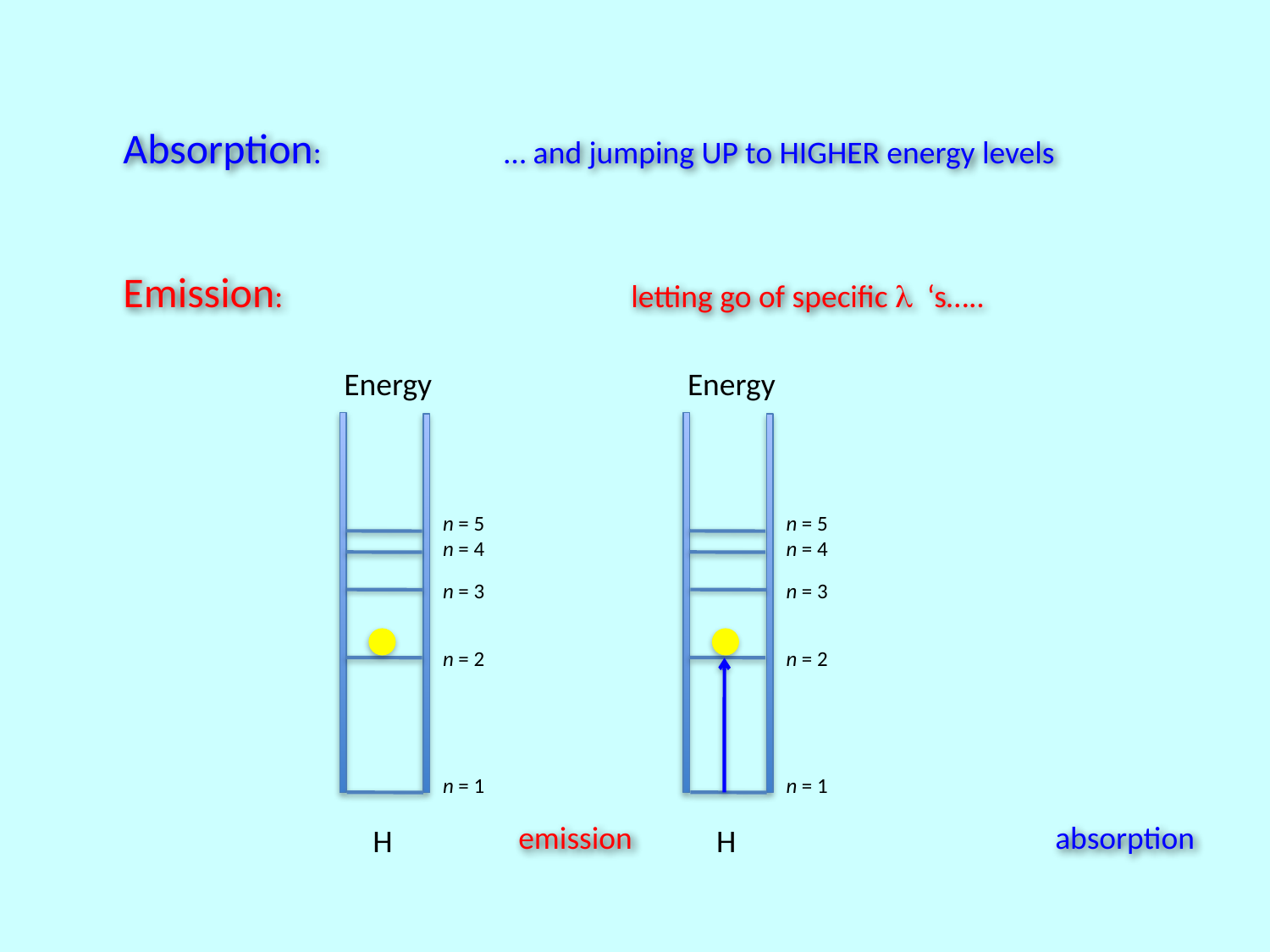

Absorption: 		… and jumping UP to HIGHER energy levels

Emission: 			letting go of specific λ  ‘s…..

			  emission			      absorption
Energy

    H

n = 5
n = 4

n = 3

n = 2

n = 1

Energy

    H

n = 5
n = 4

n = 3

n = 2

n = 1